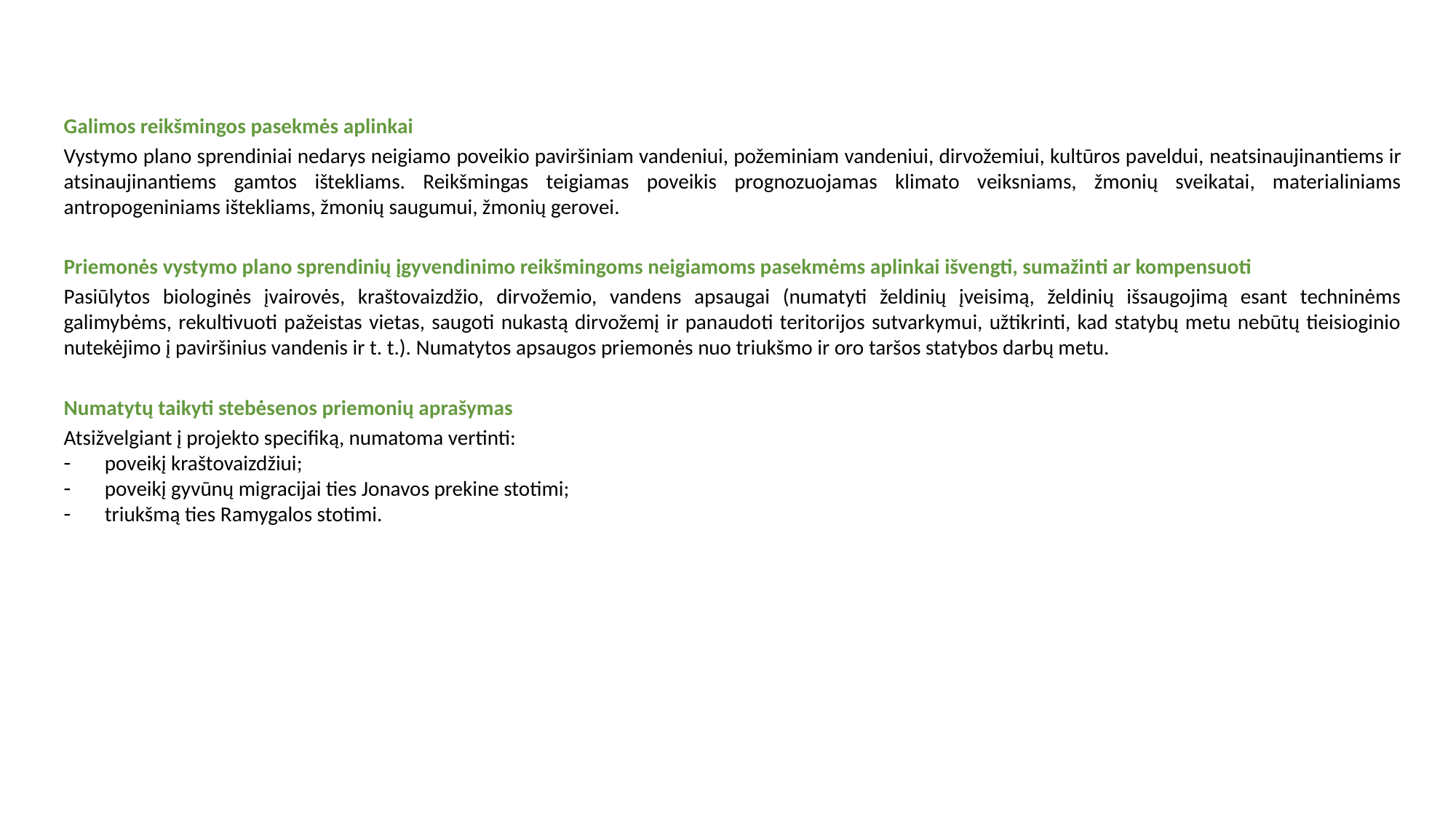

Galimos reikšmingos pasekmės aplinkai
Vystymo plano sprendiniai nedarys neigiamo poveikio paviršiniam vandeniui, požeminiam vandeniui, dirvožemiui, kultūros paveldui, neatsinaujinantiems ir atsinaujinantiems gamtos ištekliams. Reikšmingas teigiamas poveikis prognozuojamas klimato veiksniams, žmonių sveikatai, materialiniams antropogeniniams ištekliams, žmonių saugumui, žmonių gerovei.

Priemonės vystymo plano sprendinių įgyvendinimo reikšmingoms neigiamoms pasekmėms aplinkai išvengti, sumažinti ar kompensuoti
Pasiūlytos biologinės įvairovės, kraštovaizdžio, dirvožemio, vandens apsaugai (numatyti želdinių įveisimą, želdinių išsaugojimą esant techninėms galimybėms, rekultivuoti pažeistas vietas, saugoti nukastą dirvožemį ir panaudoti teritorijos sutvarkymui, užtikrinti, kad statybų metu nebūtų tieisioginio nutekėjimo į paviršinius vandenis ir t. t.). Numatytos apsaugos priemonės nuo triukšmo ir oro taršos statybos darbų metu.

Numatytų taikyti stebėsenos priemonių aprašymas
Atsižvelgiant į projekto specifiką, numatoma vertinti:
poveikį kraštovaizdžiui;
poveikį gyvūnų migracijai ties Jonavos prekine stotimi;
triukšmą ties Ramygalos stotimi.